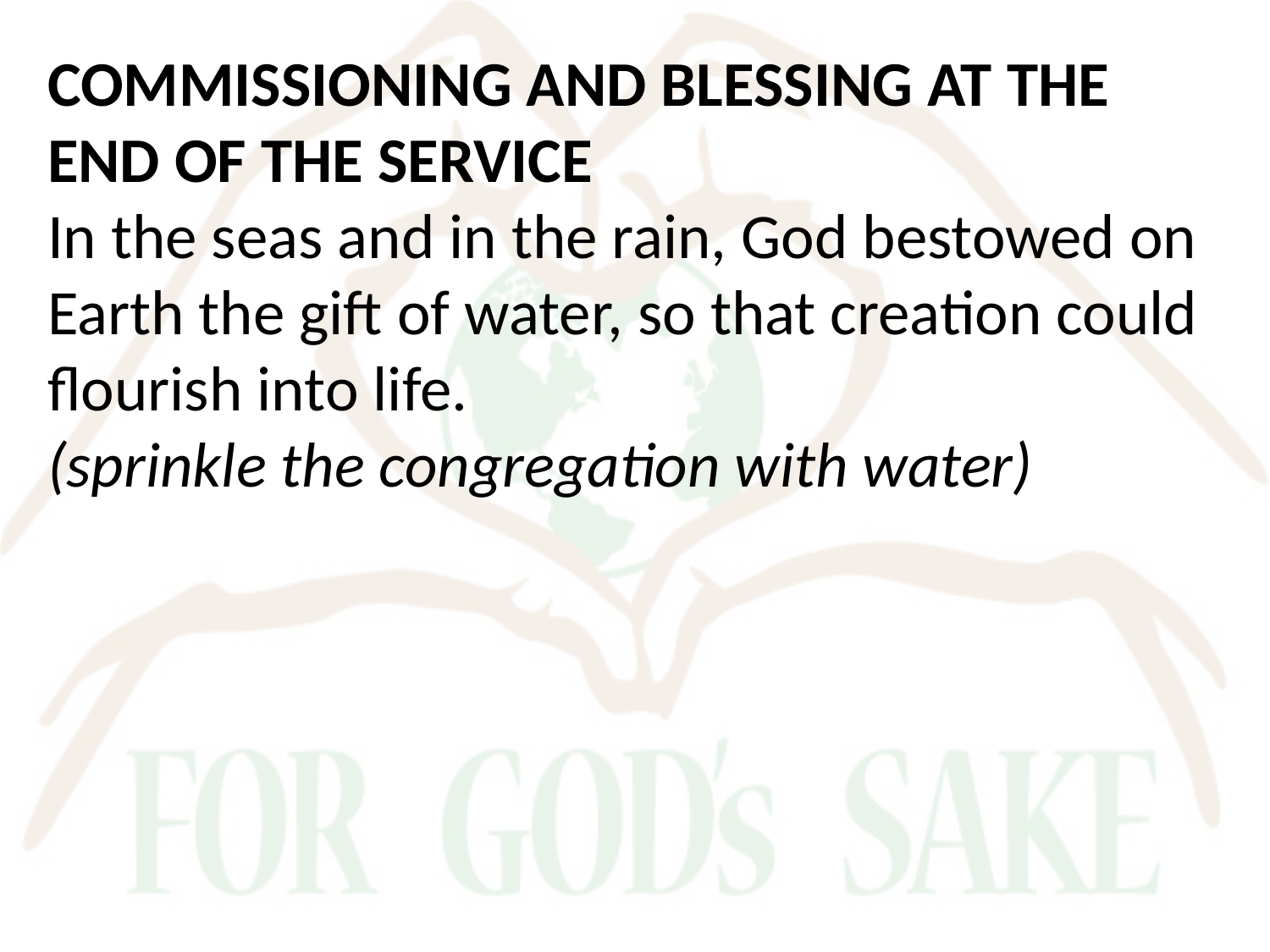

COMMISSIONING AND BLESSING AT THE END OF THE SERVICE
In the seas and in the rain, God bestowed on Earth the gift of water, so that creation could flourish into life.
(sprinkle the congregation with water)